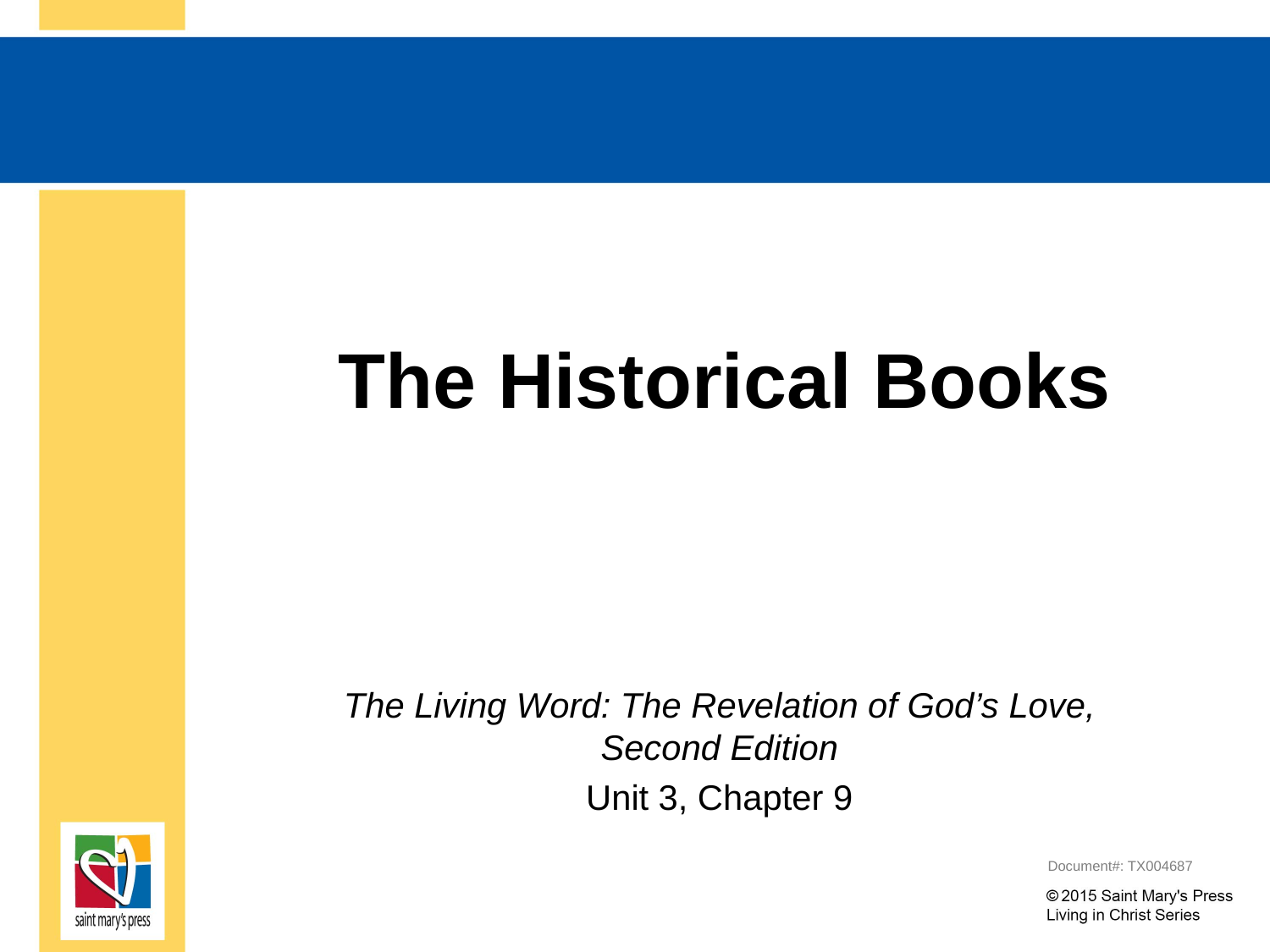

# The Historical Books
The Living Word: The Revelation of God’s Love, Second Edition
Unit 3, Chapter 9
Document#: TX004687